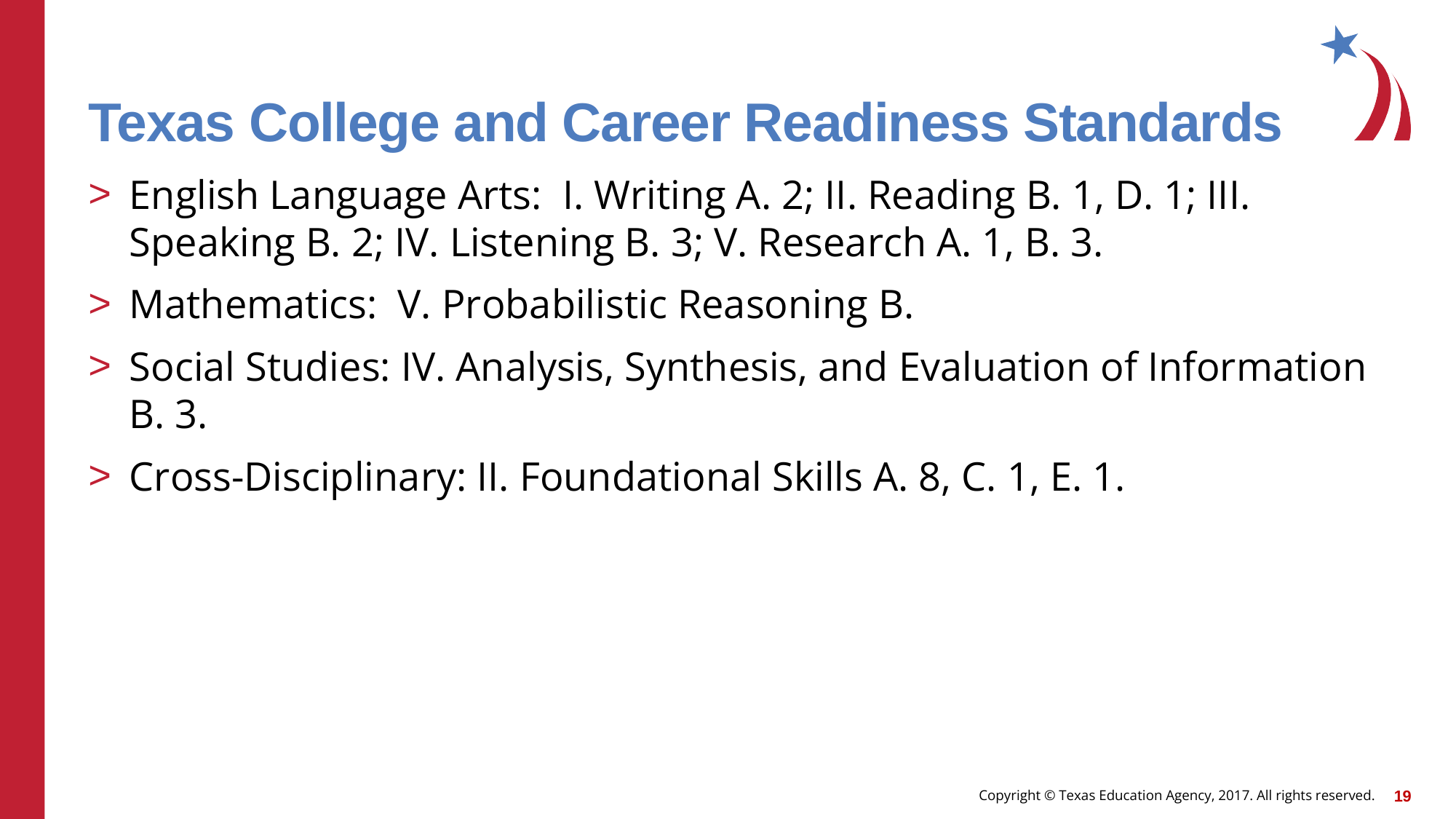

# Texas College and Career Readiness Standards
English Language Arts:  I. Writing A. 2; II. Reading B. 1, D. 1; III. Speaking B. 2; IV. Listening B. 3; V. Research A. 1, B. 3.
Mathematics:  V. Probabilistic Reasoning B.
Social Studies: IV. Analysis, Synthesis, and Evaluation of Information B. 3.
Cross-Disciplinary: II. Foundational Skills A. 8, C. 1, E. 1.